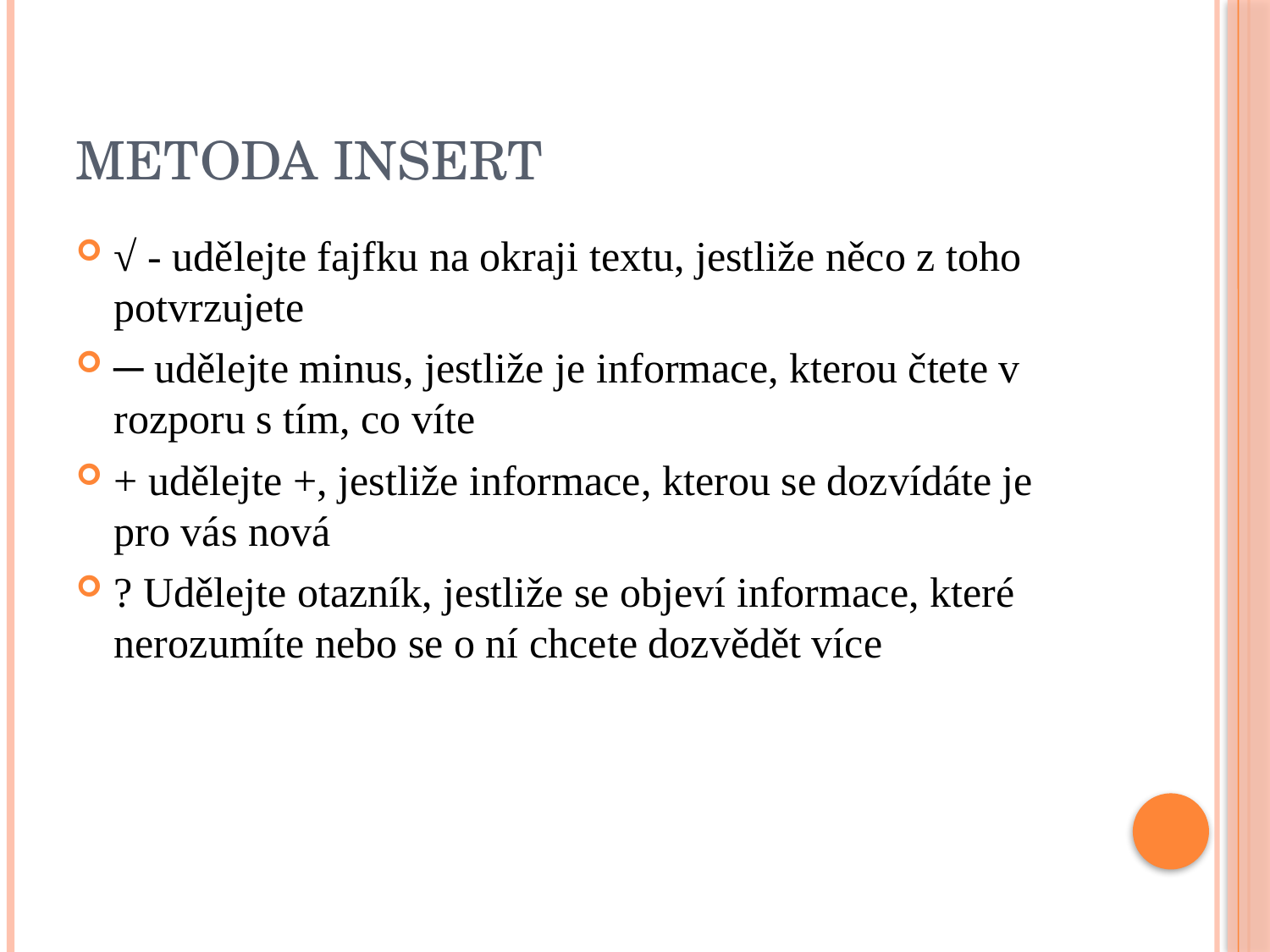

# Metoda INSERT
√ - udělejte fajfku na okraji textu, jestliže něco z toho potvrzujete
─ udělejte minus, jestliže je informace, kterou čtete v rozporu s tím, co víte
+ udělejte +, jestliže informace, kterou se dozvídáte je pro vás nová
? Udělejte otazník, jestliže se objeví informace, které nerozumíte nebo se o ní chcete dozvědět více